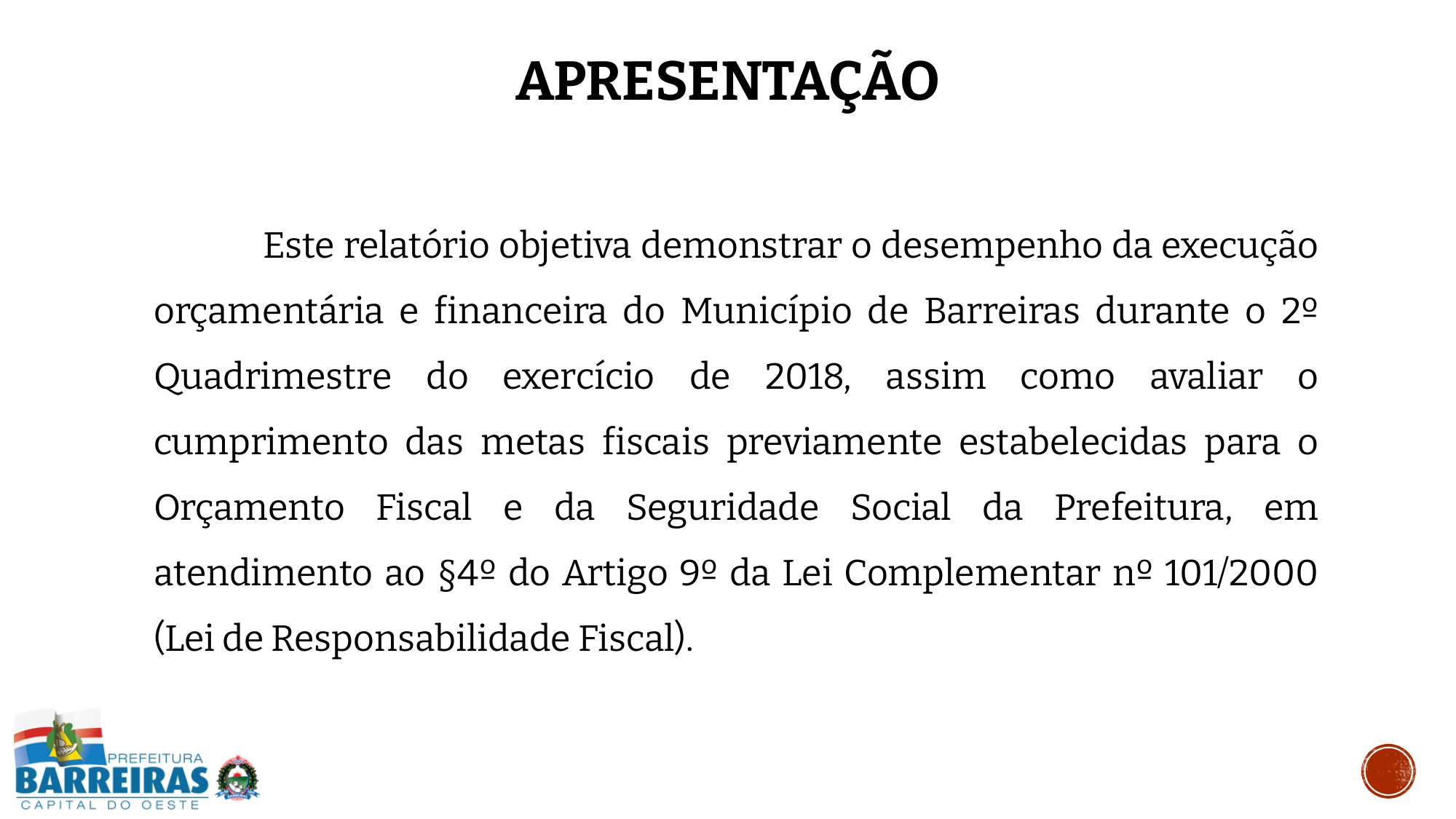

APRESENTAÇÃO
	Este relatório objetiva demonstrar o desempenho da execução orçamentária e financeira do Município de Barreiras durante o 2º Quadrimestre do exercício de 2018, assim como avaliar o cumprimento das metas fiscais previamente estabelecidas para o Orçamento Fiscal e da Seguridade Social da Prefeitura, em atendimento ao §4º do Artigo 9º da Lei Complementar nº 101/2000 (Lei de Responsabilidade Fiscal).